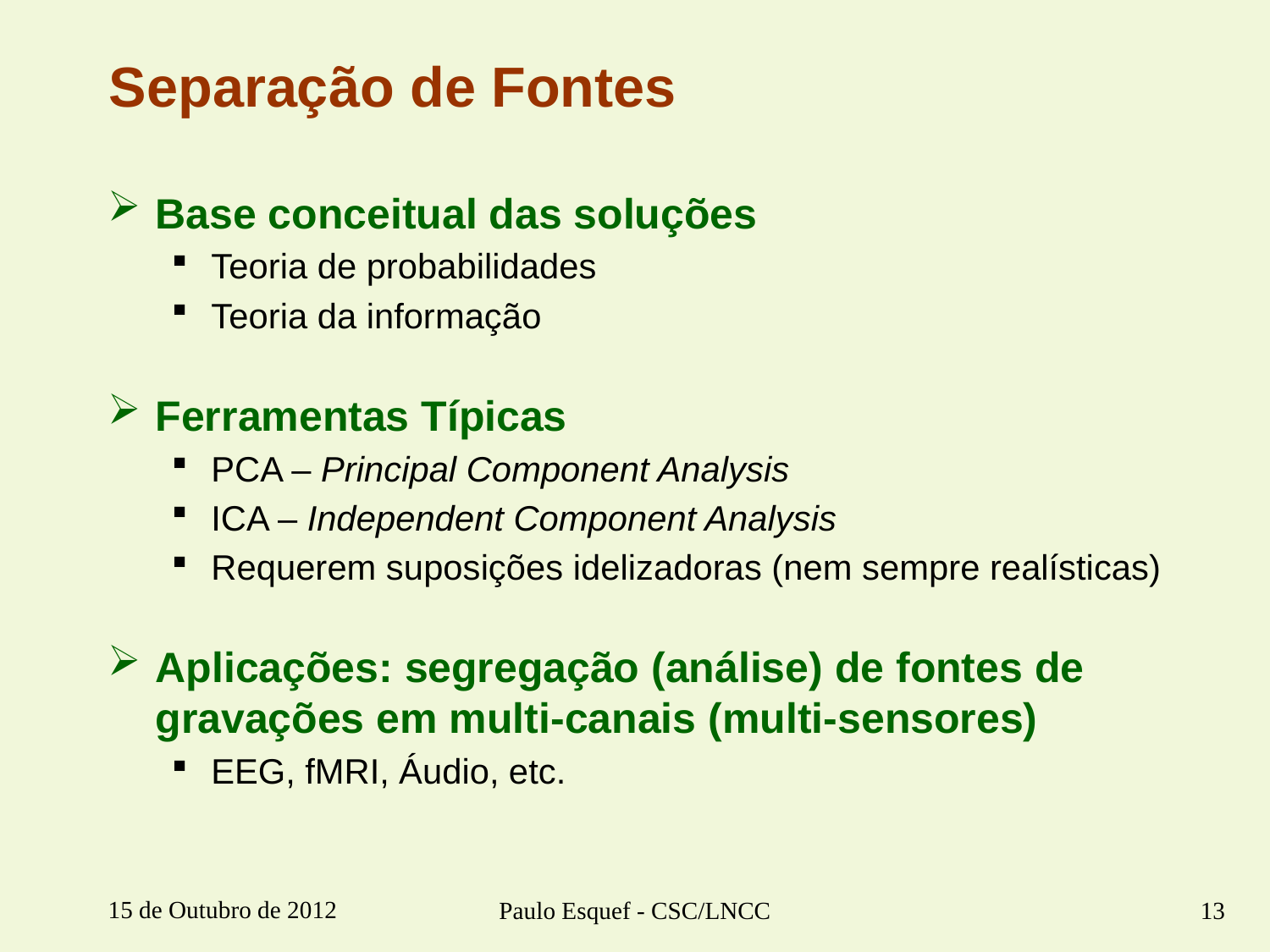

# Separação de Fontes
Base conceitual das soluções
Teoria de probabilidades
Teoria da informação
Ferramentas Típicas
PCA – Principal Component Analysis
ICA – Independent Component Analysis
Requerem suposições idelizadoras (nem sempre realísticas)
Aplicações: segregação (análise) de fontes de gravações em multi-canais (multi-sensores)
EEG, fMRI, Áudio, etc.
15 de Outubro de 2012
Paulo Esquef - CSC/LNCC
13